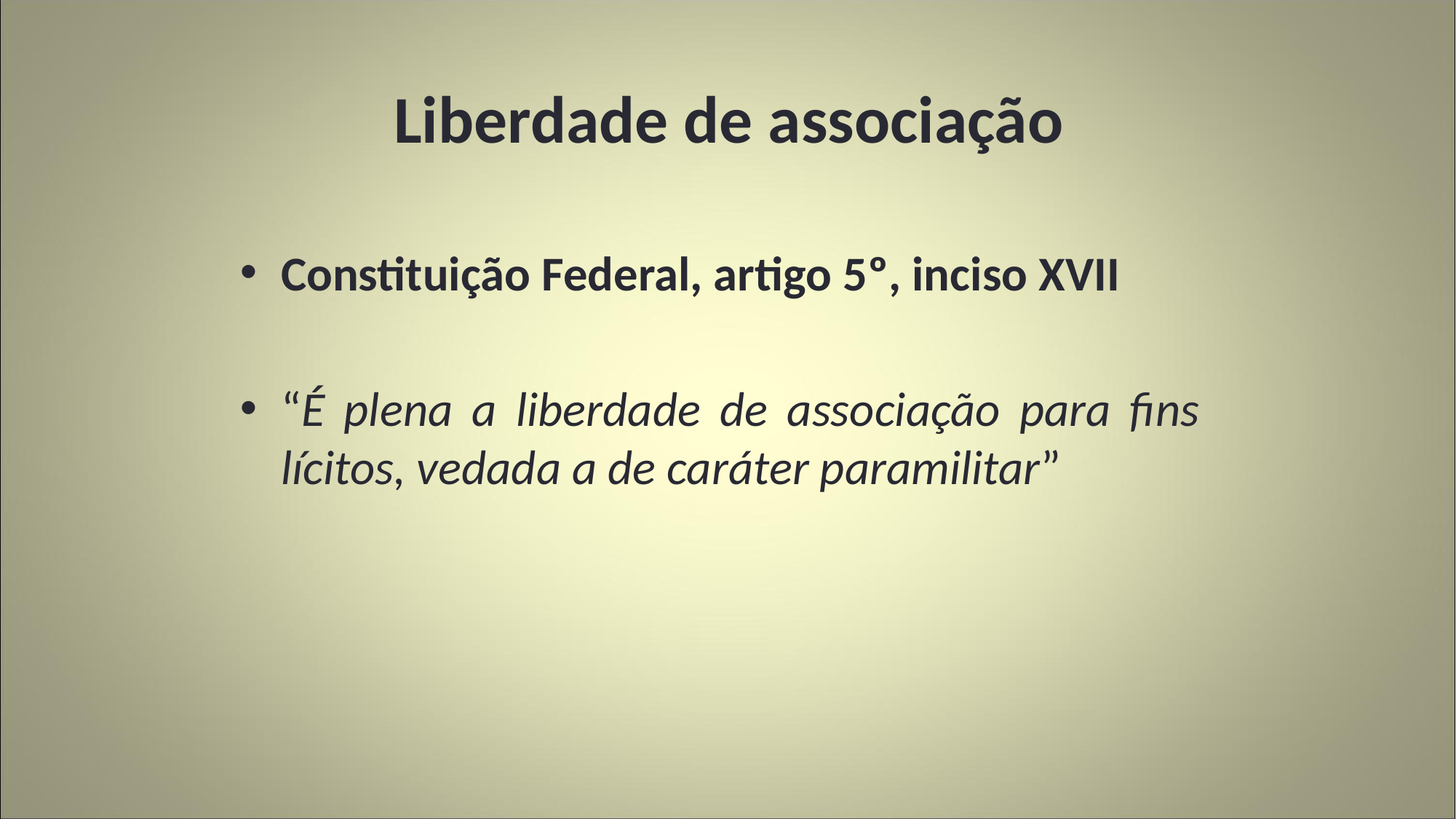

# Liberdade de associação

Constituição Federal, artigo 5º, inciso XVII

“É plena a liberdade de associação para fins lícitos, vedada a de caráter paramilitar”